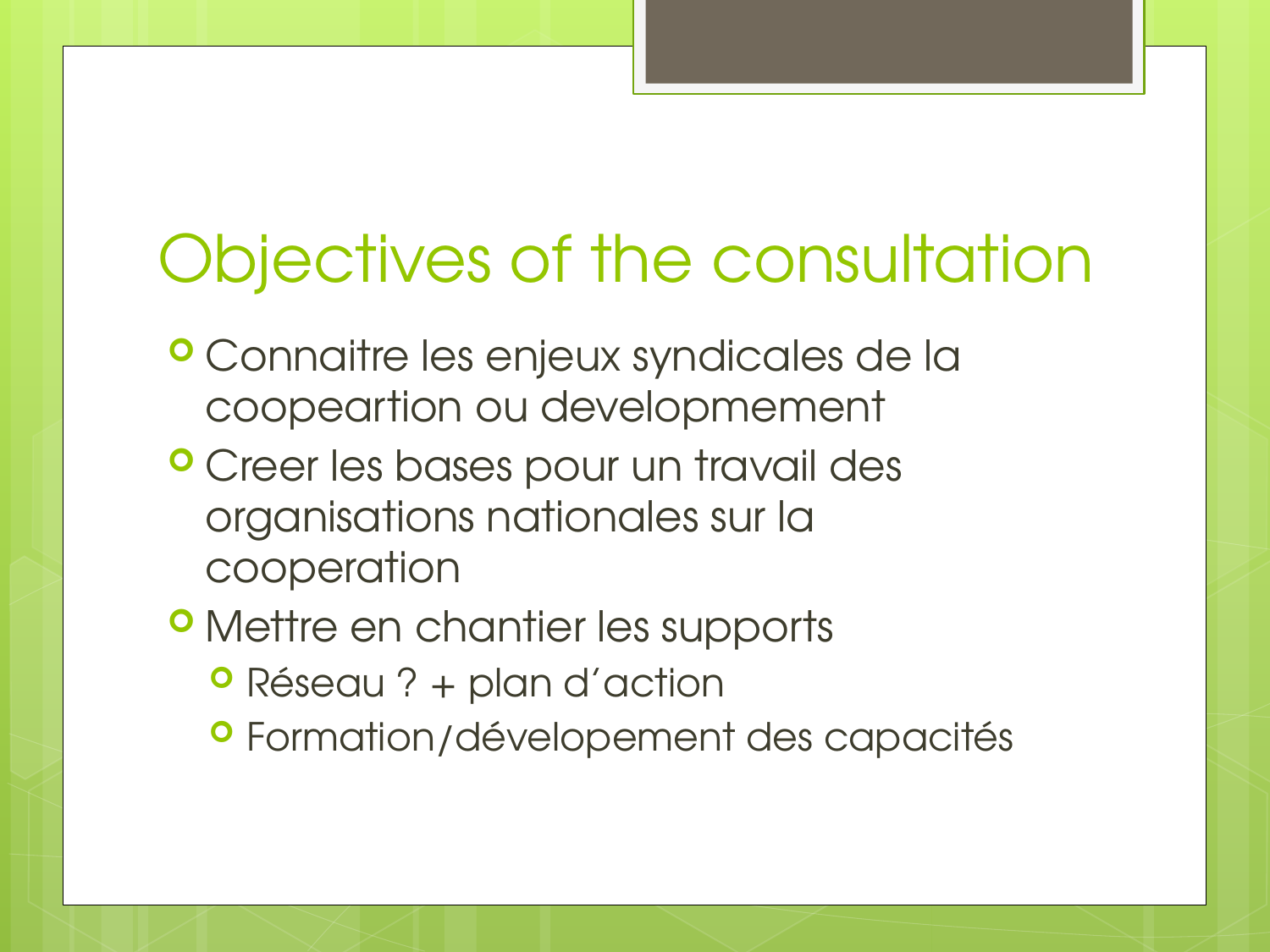

# Objectives of the consultation
Connaitre les enjeux syndicales de la coopeartion ou developmement
Creer les bases pour un travail des organisations nationales sur la cooperation
Mettre en chantier les supports
Réseau ? + plan d’action
Formation/dévelopement des capacités